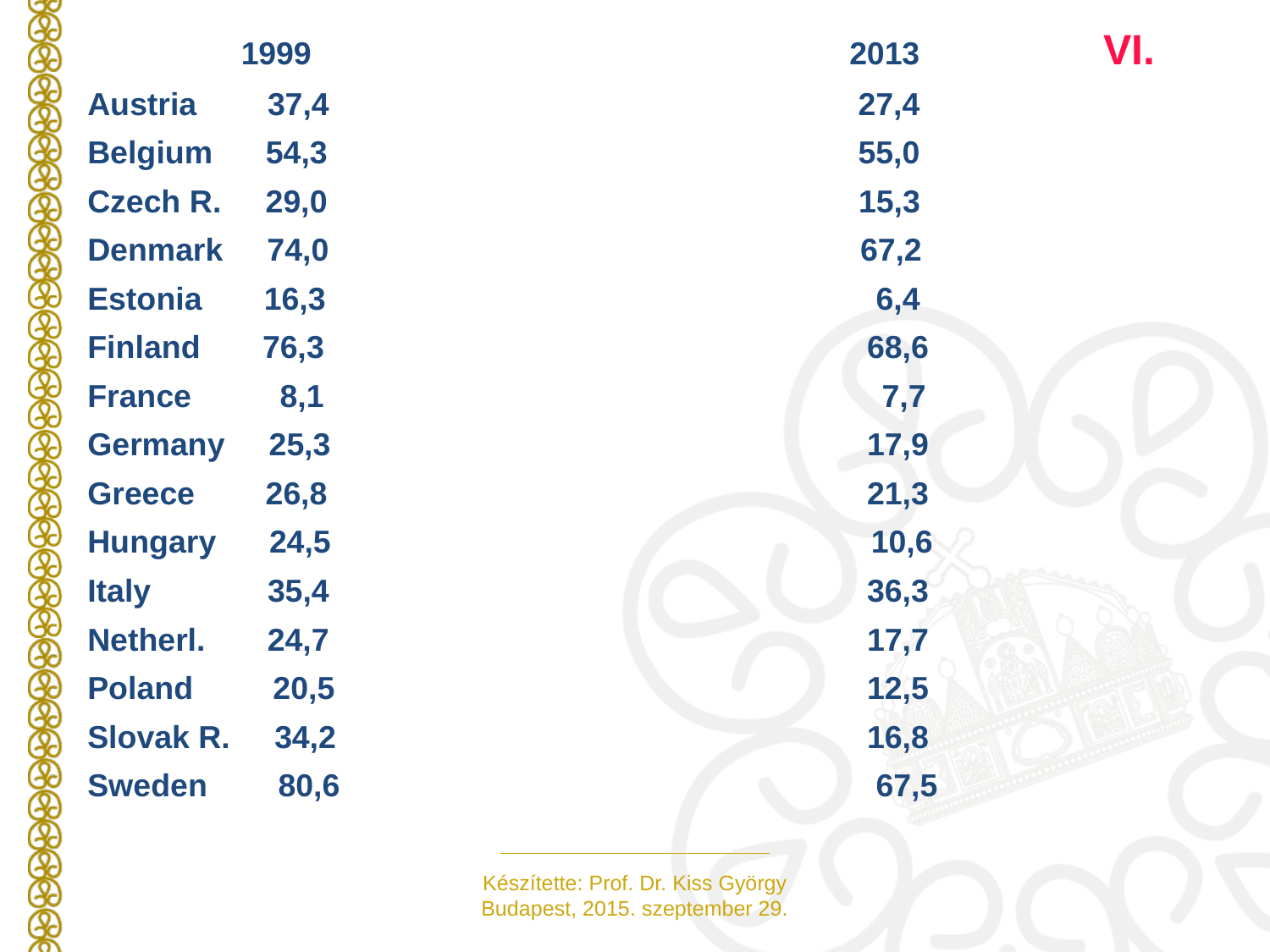

1999					2013		VI.
Austria	      37,4					 27,4
Belgium      54,3					 55,0
Czech R.     29,0                                                            15,3
Denmark     74,0                                                            67,2
Estonia       16,3					   6,4
Finland       76,3					  68,6
France          8,1                                                               7,7
Germany     25,3   				  17,9
Greece        26,8					  21,3
Hungary      24,5                                                             10,6
Italy    	      35,4					  36,3
Netherl.       24,7					  17,7
Poland         20,5					  12,5
Slovak R.     34,2					  16,8
Sweden        80,6					   67,5